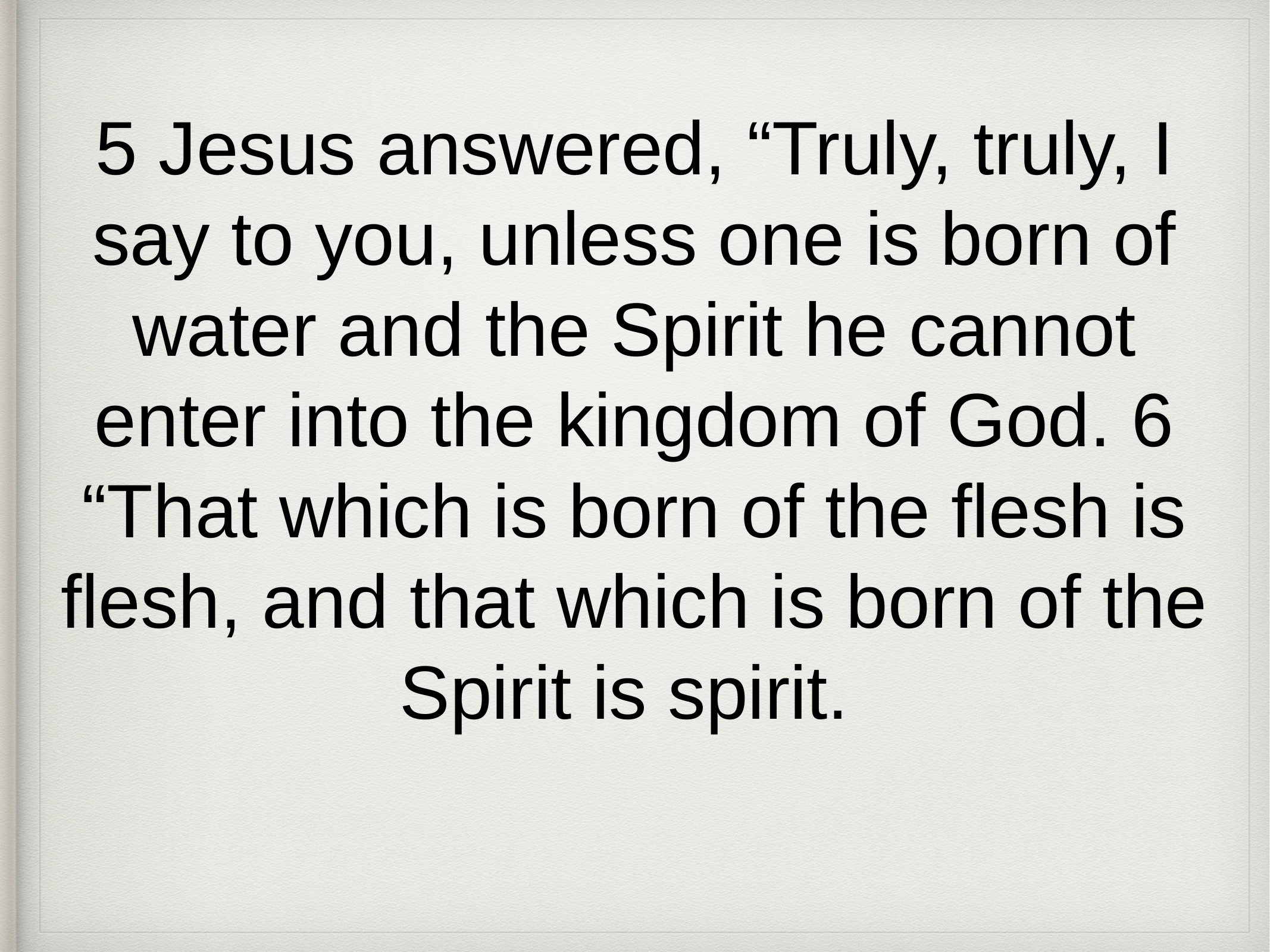

5 Jesus answered, “Truly, truly, I say to you, unless one is born of water and the Spirit he cannot enter into the kingdom of God. 6 “That which is born of the flesh is flesh, and that which is born of the Spirit is spirit.